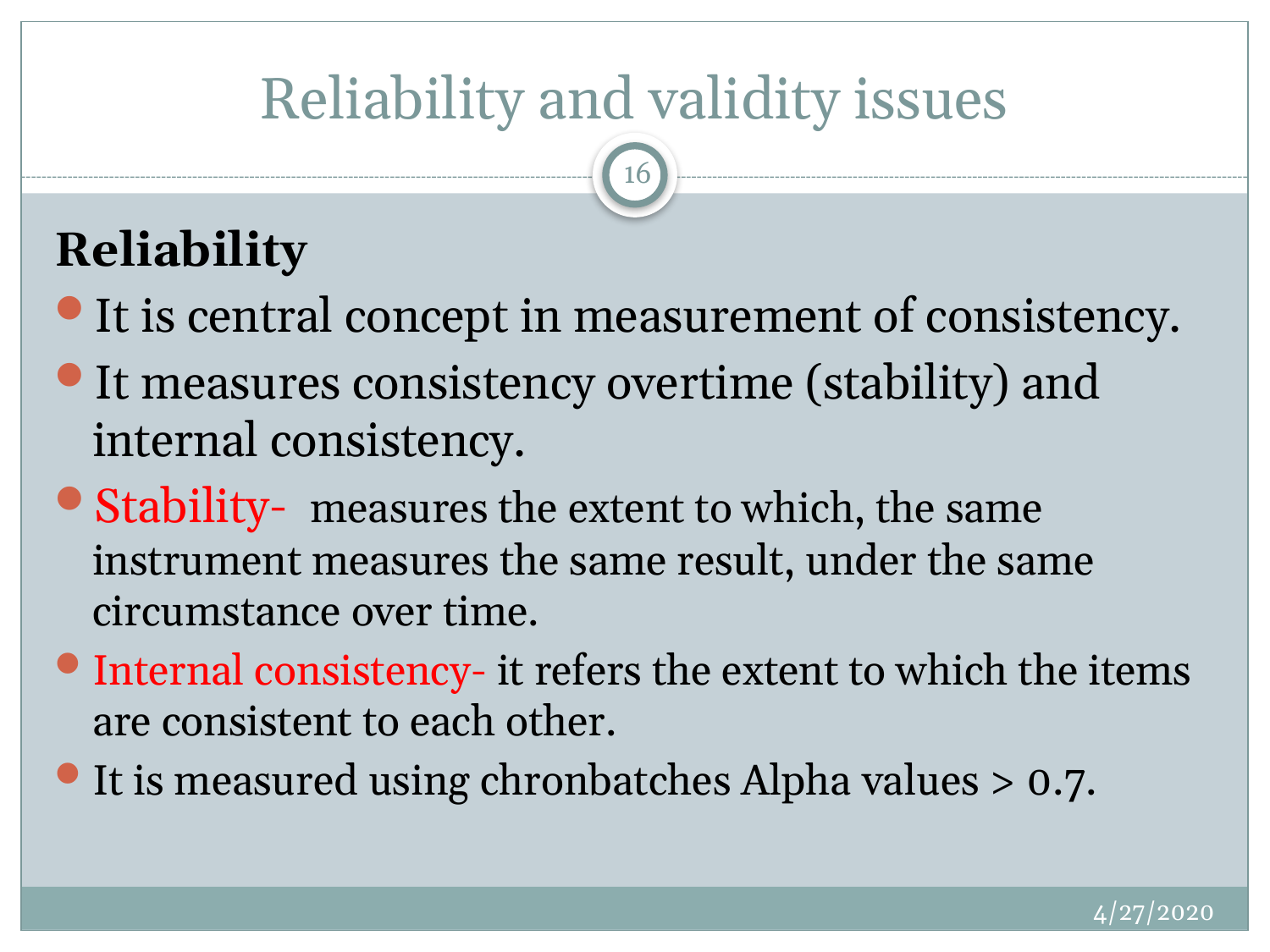

# Reliability and validity issues
16
Reliability
It is central concept in measurement of consistency.
It measures consistency overtime (stability) and internal consistency.
Stability-  measures the extent to which, the same instrument measures the same result, under the same circumstance over time.
Internal consistency- it refers the extent to which the items are consistent to each other.
It is measured using chronbatches Alpha values > 0.7.
4/27/2020